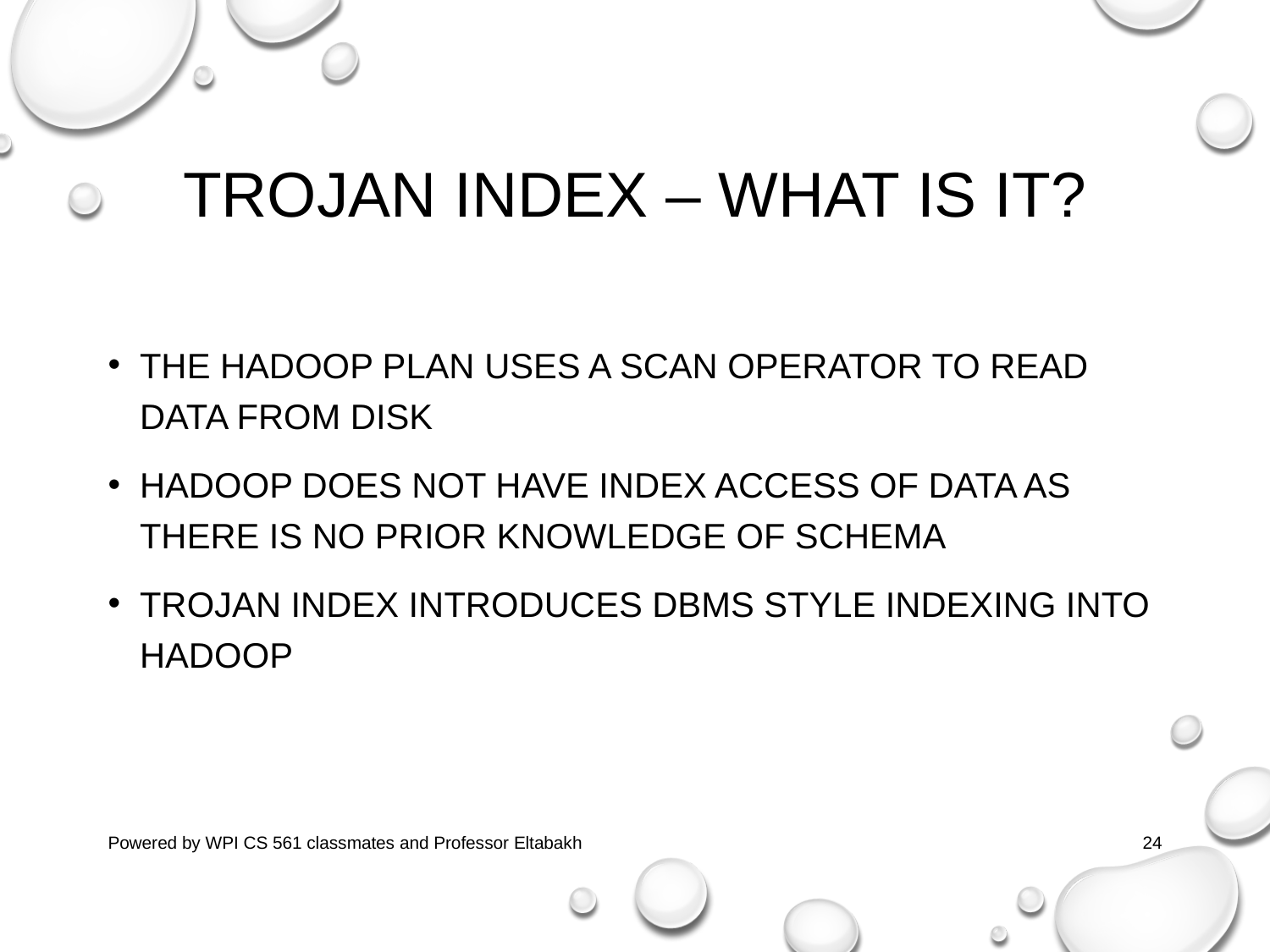

# Trojan Index – what is it?
The Hadoop Plan uses a Scan operator to read data from disk
Hadoop does not have index access of data as there is no prior knowledge of schema
Trojan index introduces DBMS style indexing into Hadoop

Powered by WPI CS 561 classmates and Professor Eltabakh
24